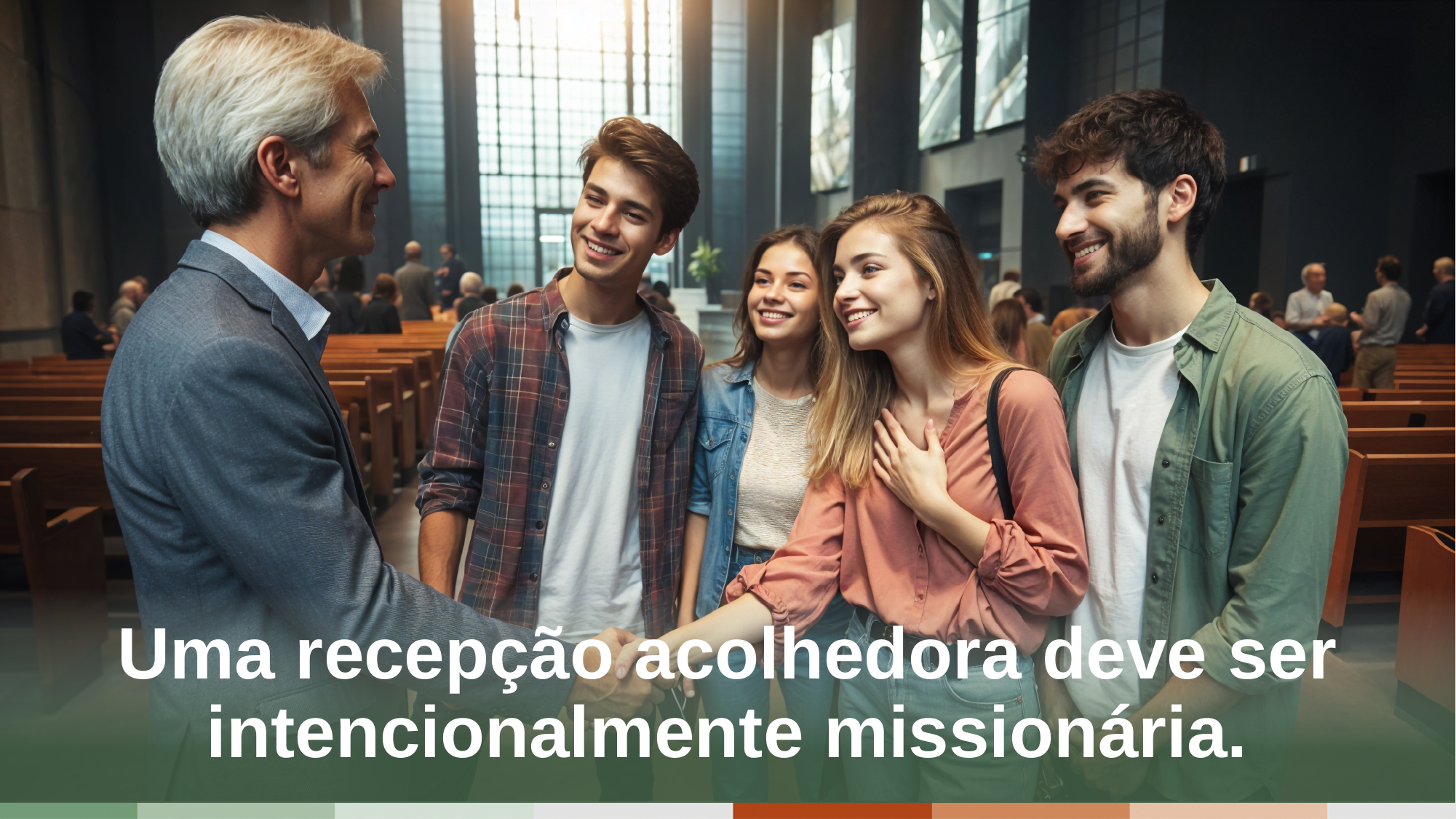

Uma recepção acolhedora deve ser intencionalmente missionária.